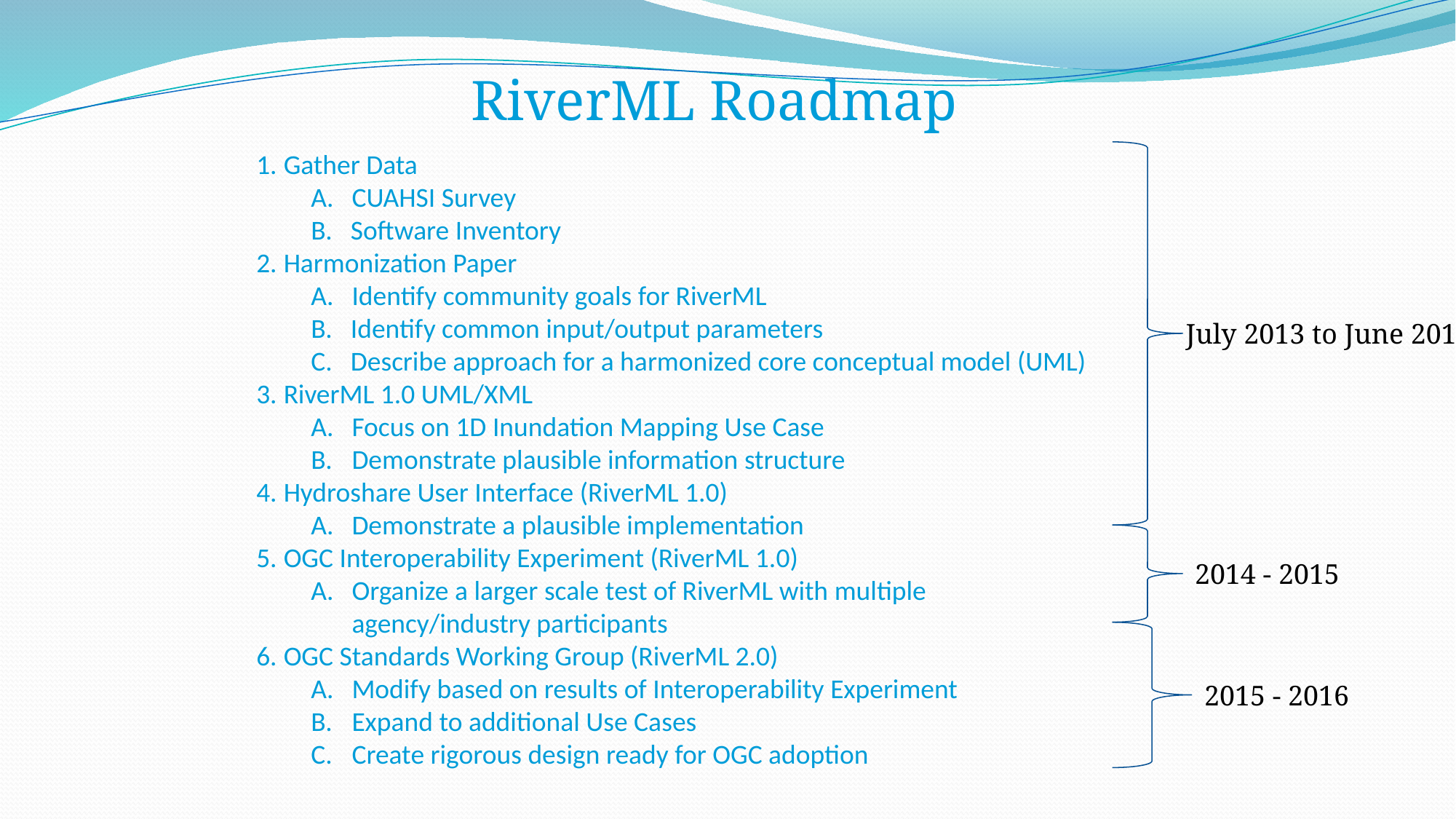

RiverML Roadmap

Gather Data
CUAHSI Survey
  Software Inventory
Harmonization Paper
Identify community goals for RiverML
  Identify common input/output parameters
  Describe approach for a harmonized core conceptual model (UML)
RiverML 1.0 UML/XML
Focus on 1D Inundation Mapping Use Case
Demonstrate plausible information structure
Hydroshare User Interface (RiverML 1.0)
Demonstrate a plausible implementation
OGC Interoperability Experiment (RiverML 1.0)
Organize a larger scale test of RiverML with multiple agency/industry participants
OGC Standards Working Group (RiverML 2.0)
Modify based on results of Interoperability Experiment
Expand to additional Use Cases
Create rigorous design ready for OGC adoption

July 2013 to June 2014

2014 - 2015

2015 - 2016